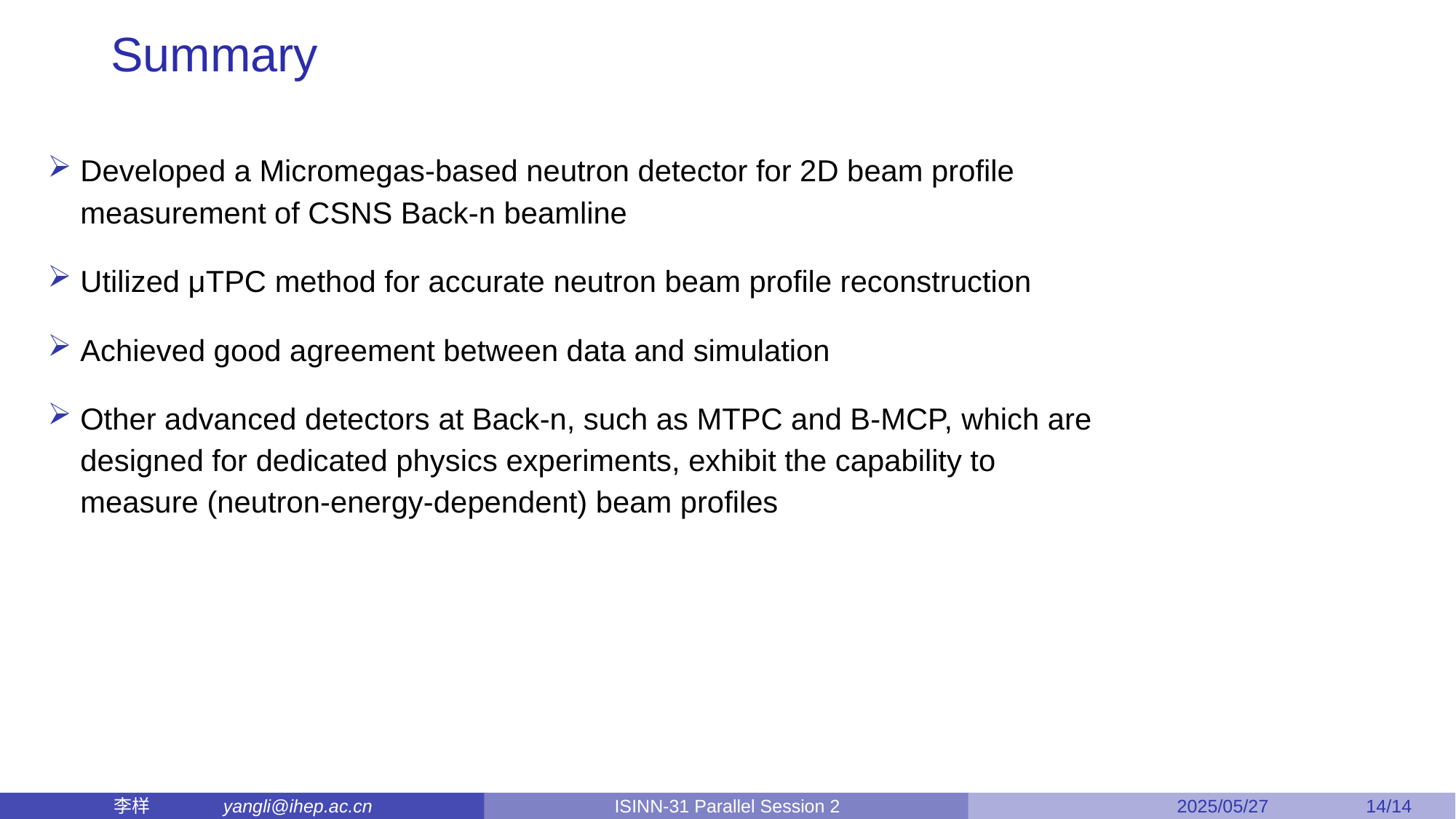

# Summary
Developed a Micromegas-based neutron detector for 2D beam profile measurement of CSNS Back-n beamline
Utilized μTPC method for accurate neutron beam profile reconstruction
Achieved good agreement between data and simulation
Other advanced detectors at Back-n, such as MTPC and B-MCP, which are designed for dedicated physics experiments, exhibit the capability to measure (neutron-energy-dependent) beam profiles